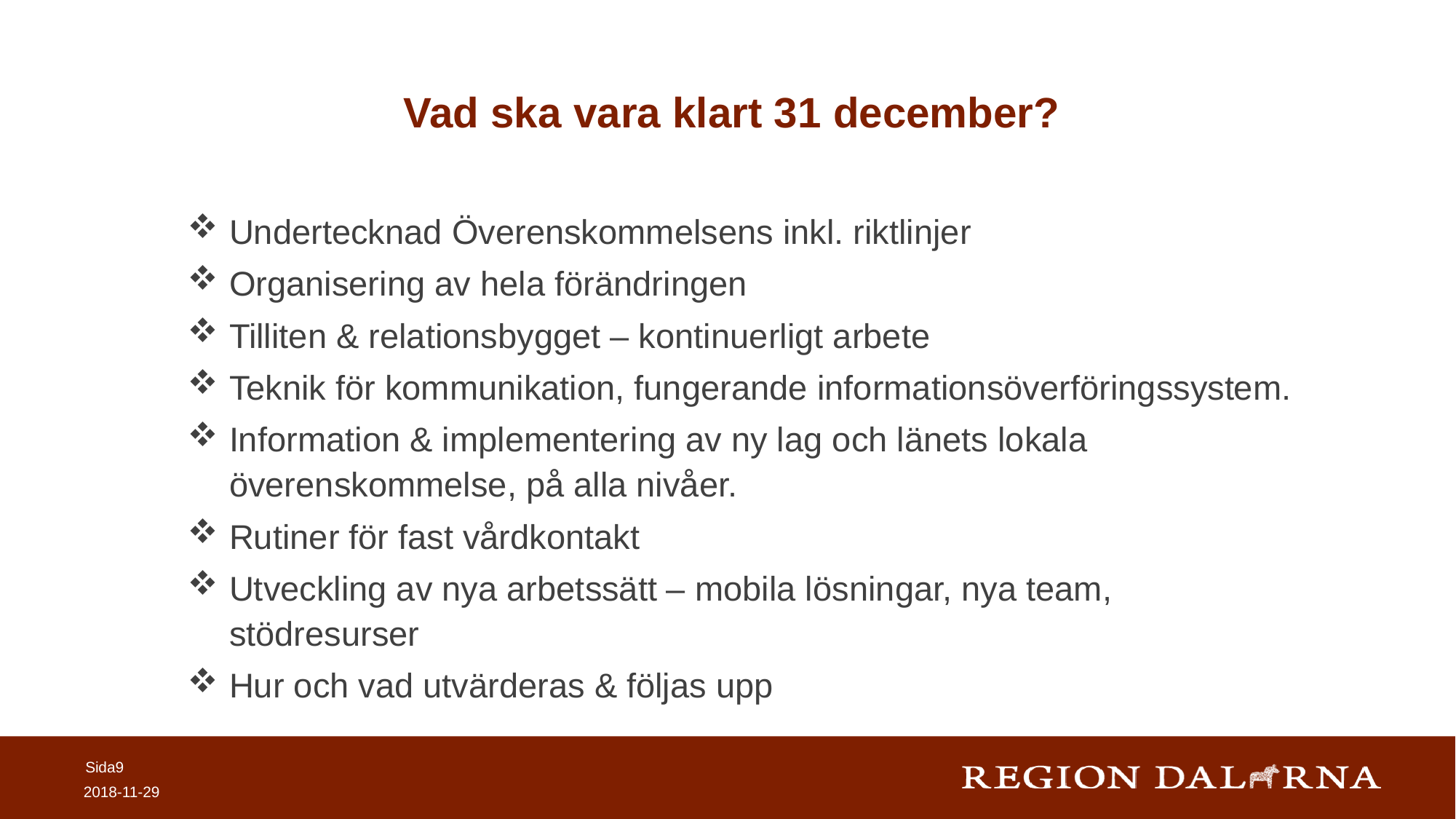

# Vad ska vara klart 31 december?

Undertecknad Överenskommelsens inkl. riktlinjer
Organisering av hela förändringen
Tilliten & relationsbygget – kontinuerligt arbete
Teknik för kommunikation, fungerande informationsöverföringssystem.
Information & implementering av ny lag och länets lokala överenskommelse, på alla nivåer.
Rutiner för fast vårdkontakt
Utveckling av nya arbetssätt – mobila lösningar, nya team, stödresurser
Hur och vad utvärderas & följas upp

Sida9
2018-11-29